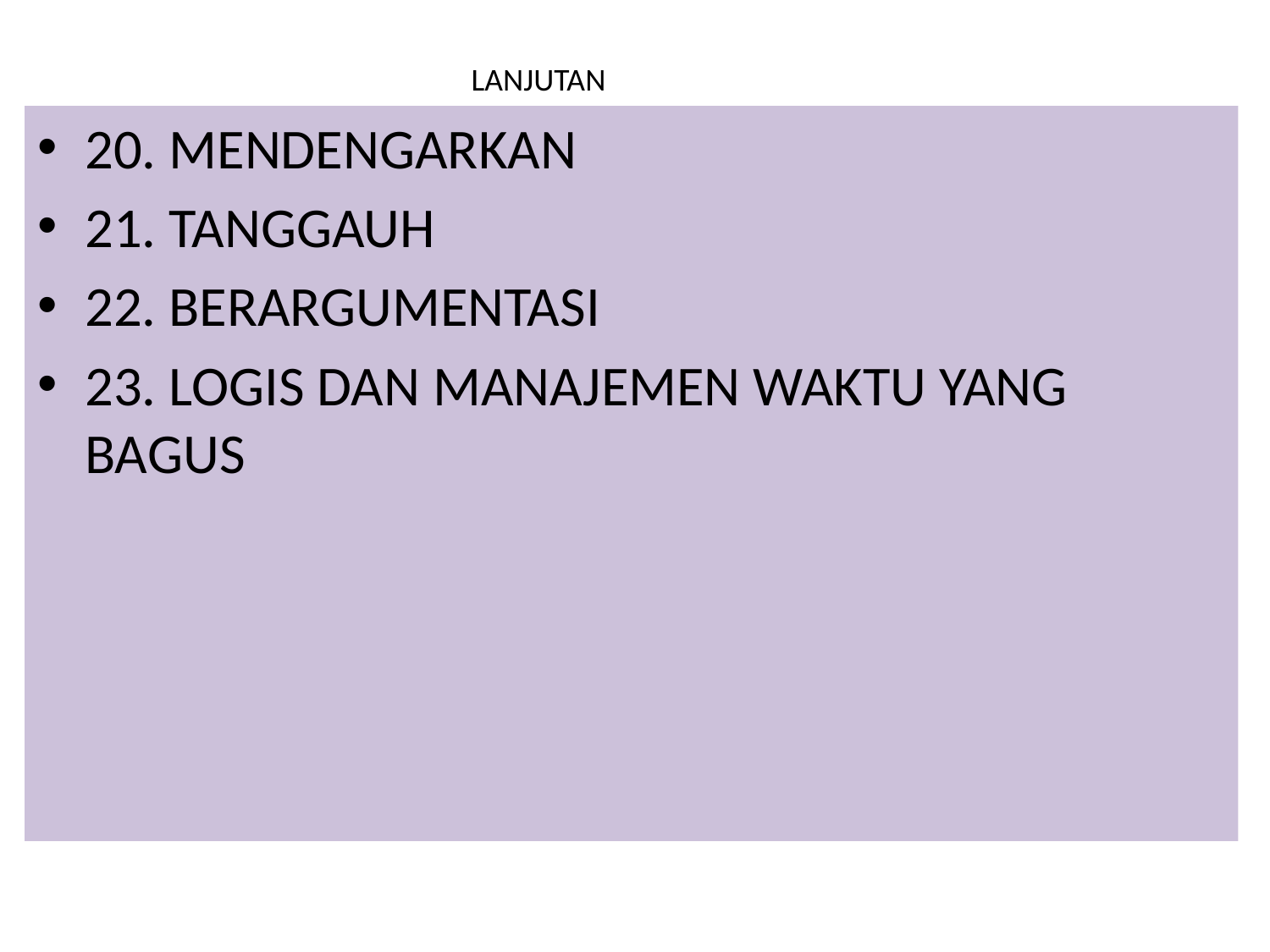

# LANJUTAN
20. MENDENGARKAN
21. TANGGAUH
22. BERARGUMENTASI
23. LOGIS DAN MANAJEMEN WAKTU YANG BAGUS